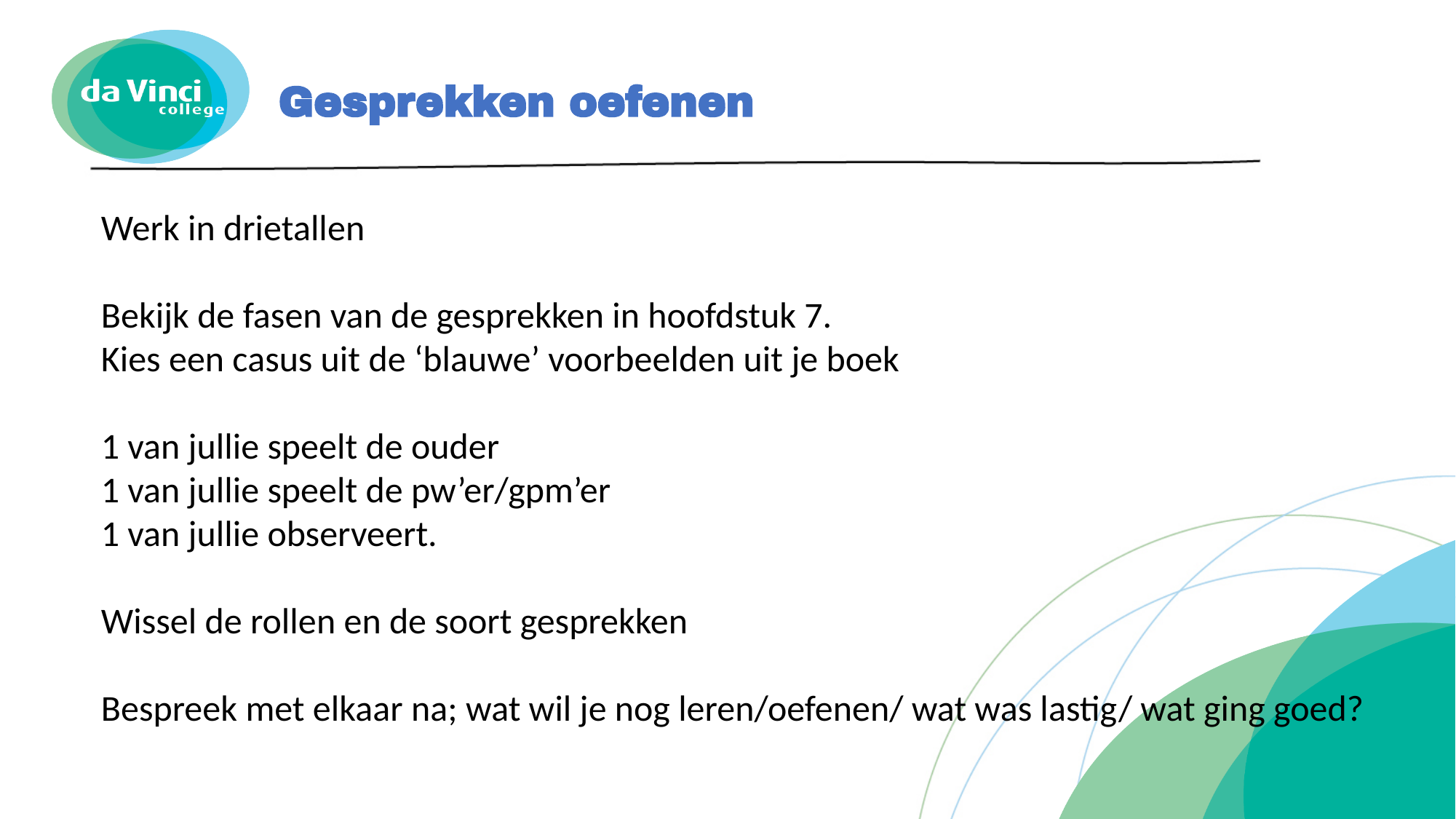

# Gesprekken oefenen
Werk in drietallen

Bekijk de fasen van de gesprekken in hoofdstuk 7.
Kies een casus uit de ‘blauwe’ voorbeelden uit je boek

1 van jullie speelt de ouder
1 van jullie speelt de pw’er/gpm’er
1 van jullie observeert.

Wissel de rollen en de soort gesprekken

Bespreek met elkaar na; wat wil je nog leren/oefenen/ wat was lastig/ wat ging goed?